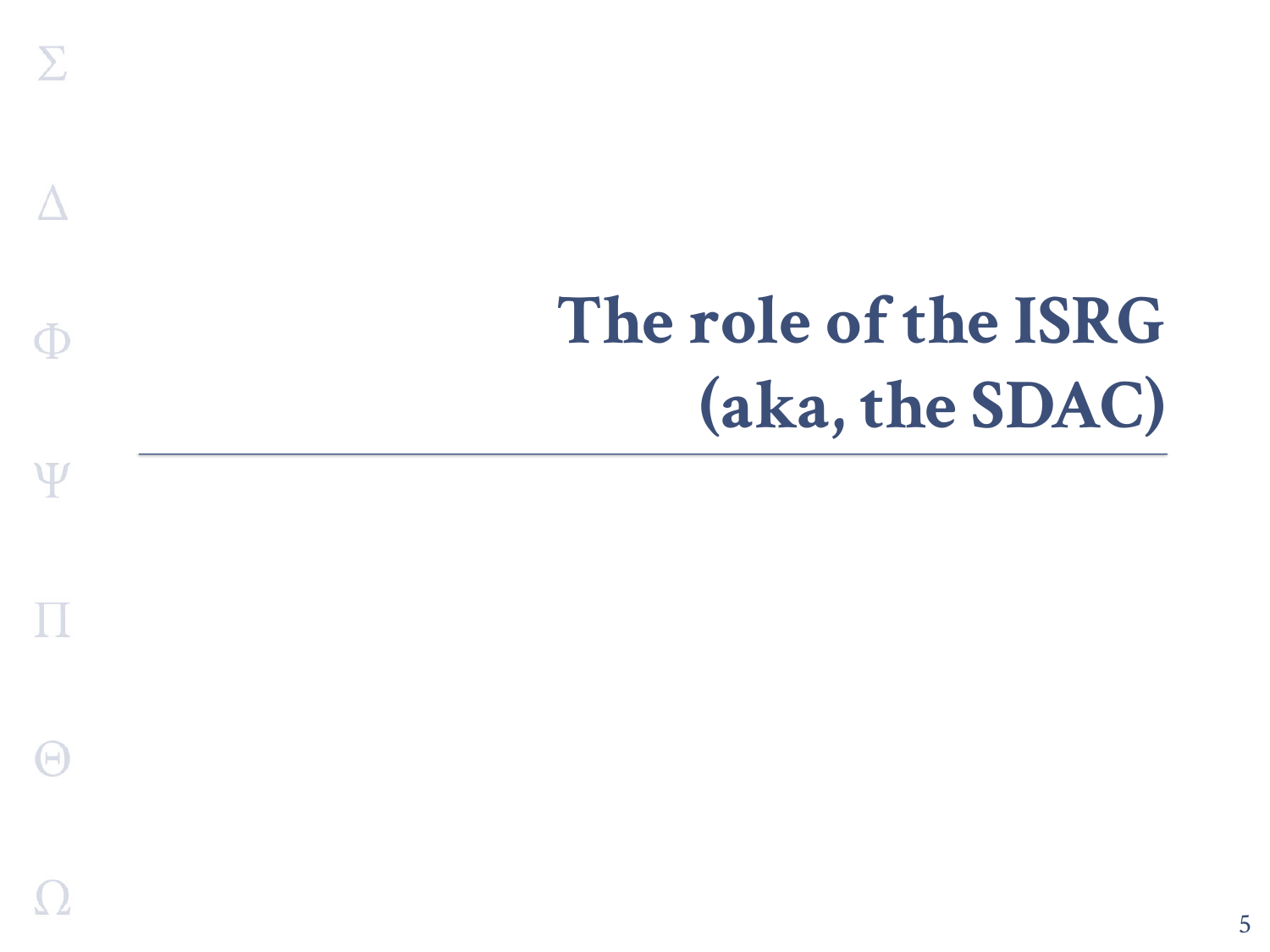

# The role of the ISRG (aka, the SDAC)

5